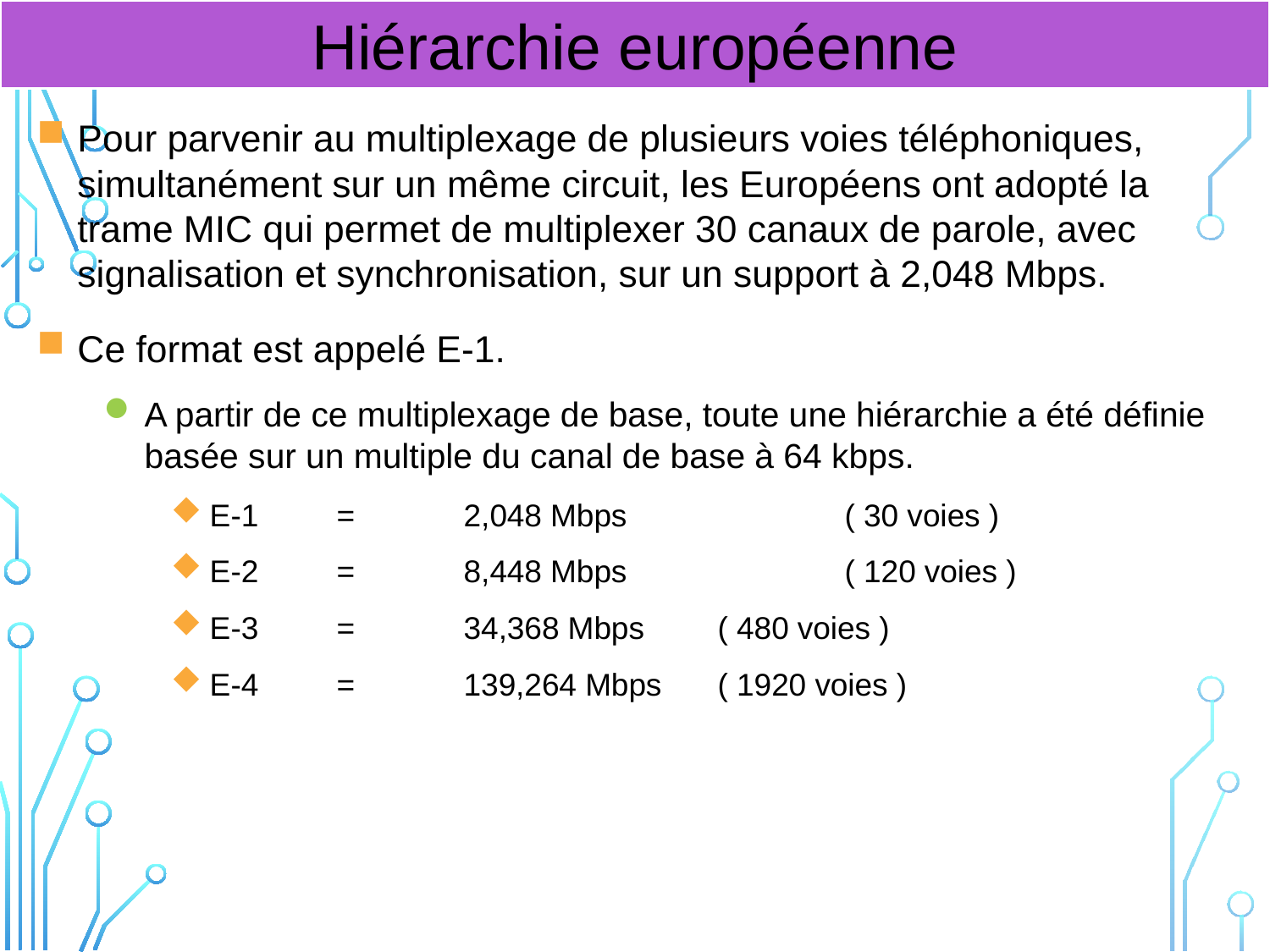

Hiérarchie européenne
Pour parvenir au multiplexage de plusieurs voies téléphoniques, simultanément sur un même circuit, les Européens ont adopté la trame MIC qui permet de multiplexer 30 canaux de parole, avec signalisation et synchronisation, sur un support à 2,048 Mbps.
Ce format est appelé E-1.
A partir de ce multiplexage de base, toute une hiérarchie a été définie basée sur un multiple du canal de base à 64 kbps.
E-1	=	2,048 Mbps		( 30 voies )
E-2	=	8,448 Mbps		( 120 voies )
E-3	=	34,368 Mbps	( 480 voies )
E-4	=	139,264 Mbps	( 1920 voies )
06-96